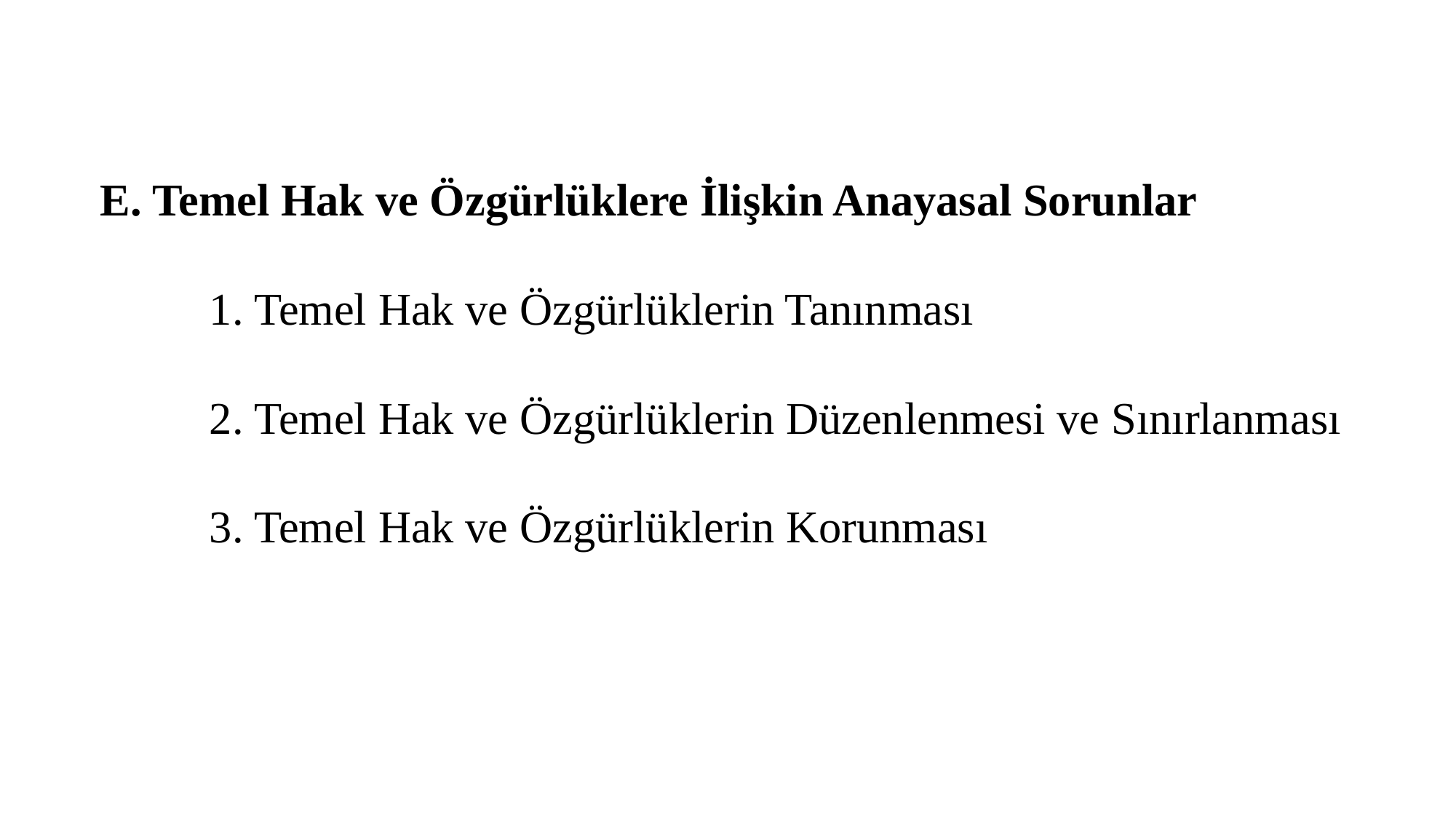

E. Temel Hak ve Özgürlüklere İlişkin Anayasal Sorunlar
	1. Temel Hak ve Özgürlüklerin Tanınması
	2. Temel Hak ve Özgürlüklerin Düzenlenmesi ve Sınırlanması
	3. Temel Hak ve Özgürlüklerin Korunması